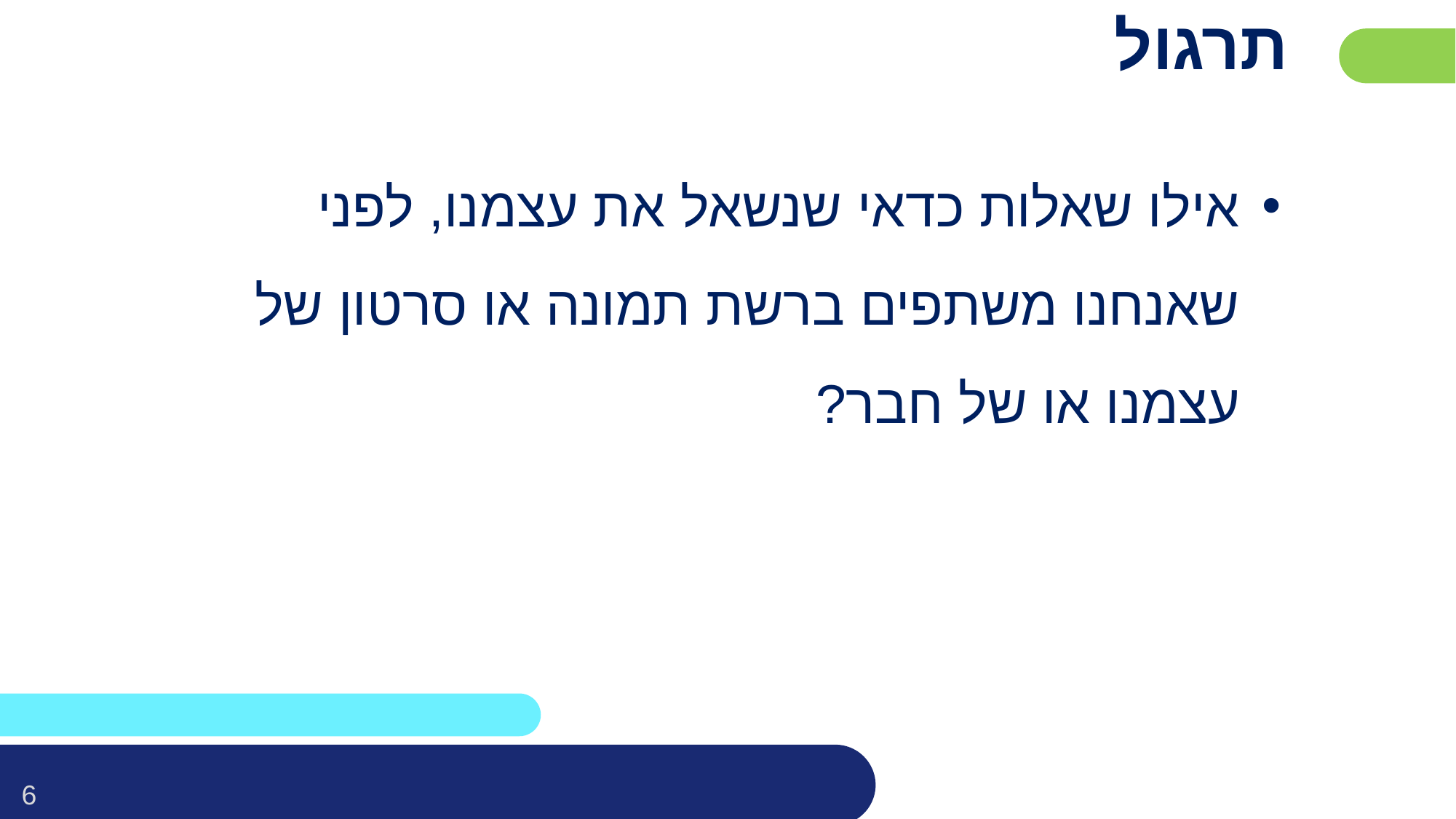

# תרגול
אילו שאלות כדאי שנשאל את עצמנו, לפני שאנחנו משתפים ברשת תמונה או סרטון של עצמנו או של חבר?